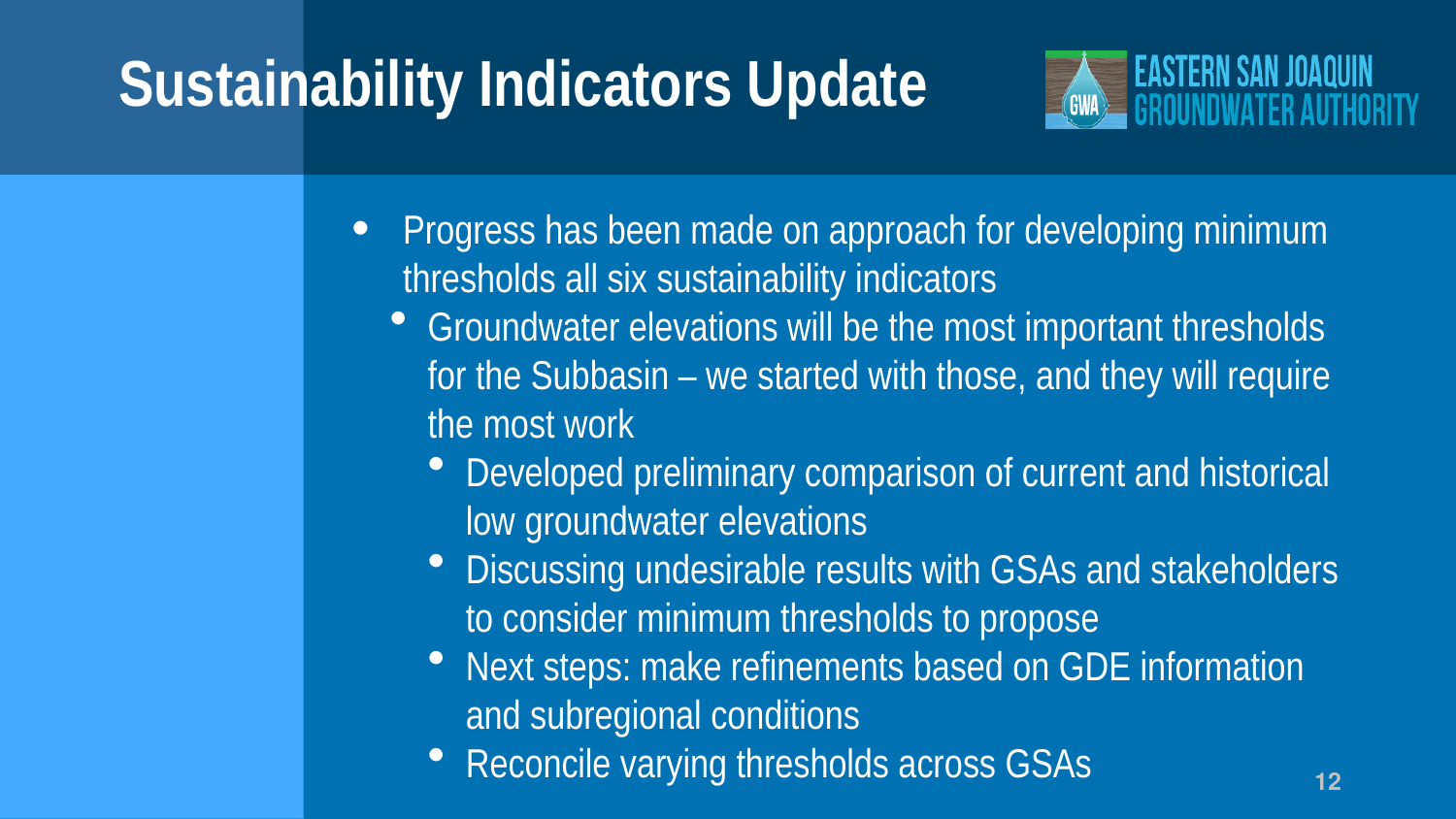

# Sustainability Indicators Update
Progress has been made on approach for developing minimum thresholds all six sustainability indicators
Groundwater elevations will be the most important thresholds for the Subbasin – we started with those, and they will require the most work
Developed preliminary comparison of current and historical low groundwater elevations
Discussing undesirable results with GSAs and stakeholders to consider minimum thresholds to propose
Next steps: make refinements based on GDE information and subregional conditions
Reconcile varying thresholds across GSAs

12